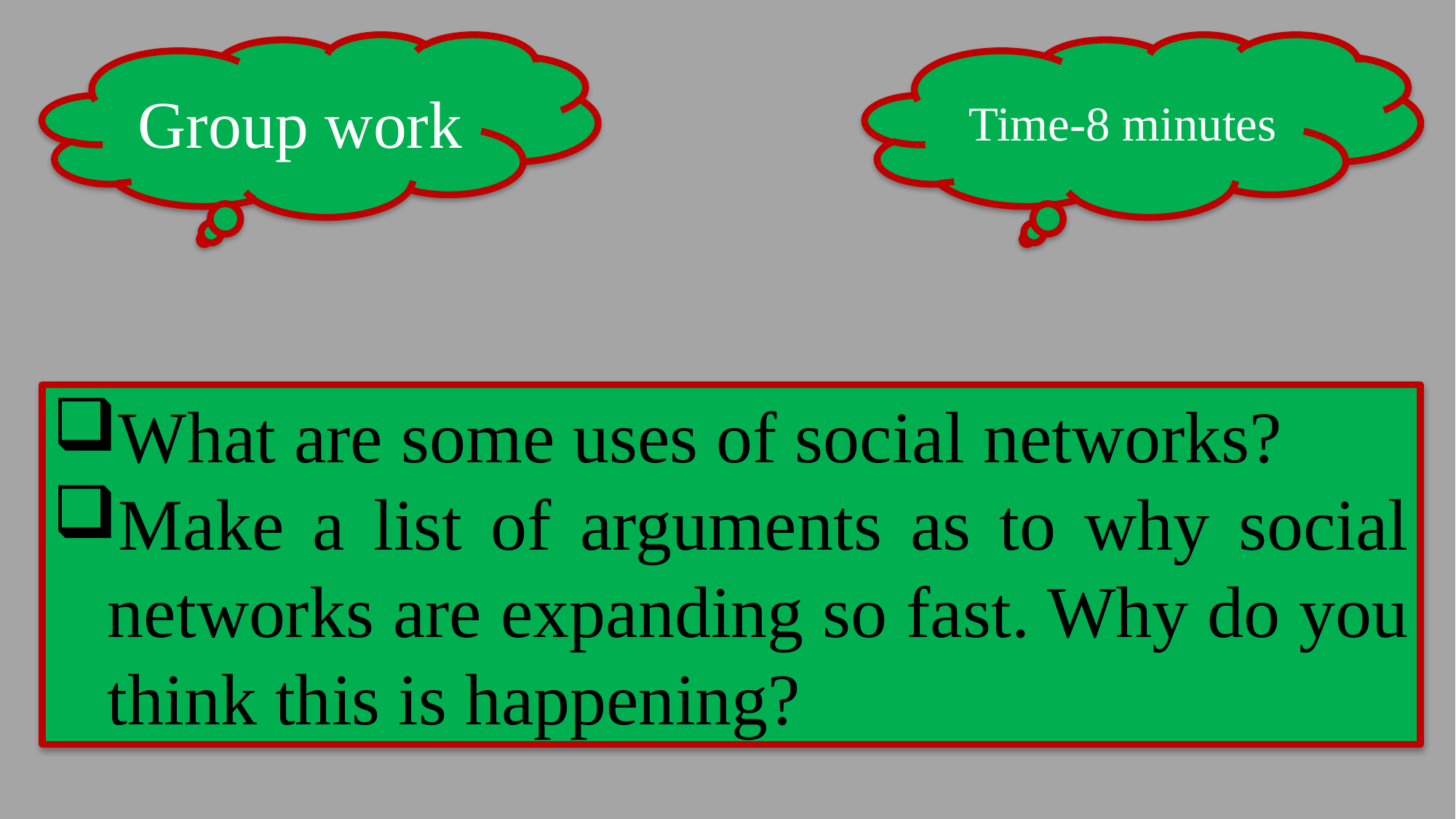

Group work
Time-8 minutes
What are some uses of social networks?
Make a list of arguments as to why social networks are expanding so fast. Why do you think this is happening?